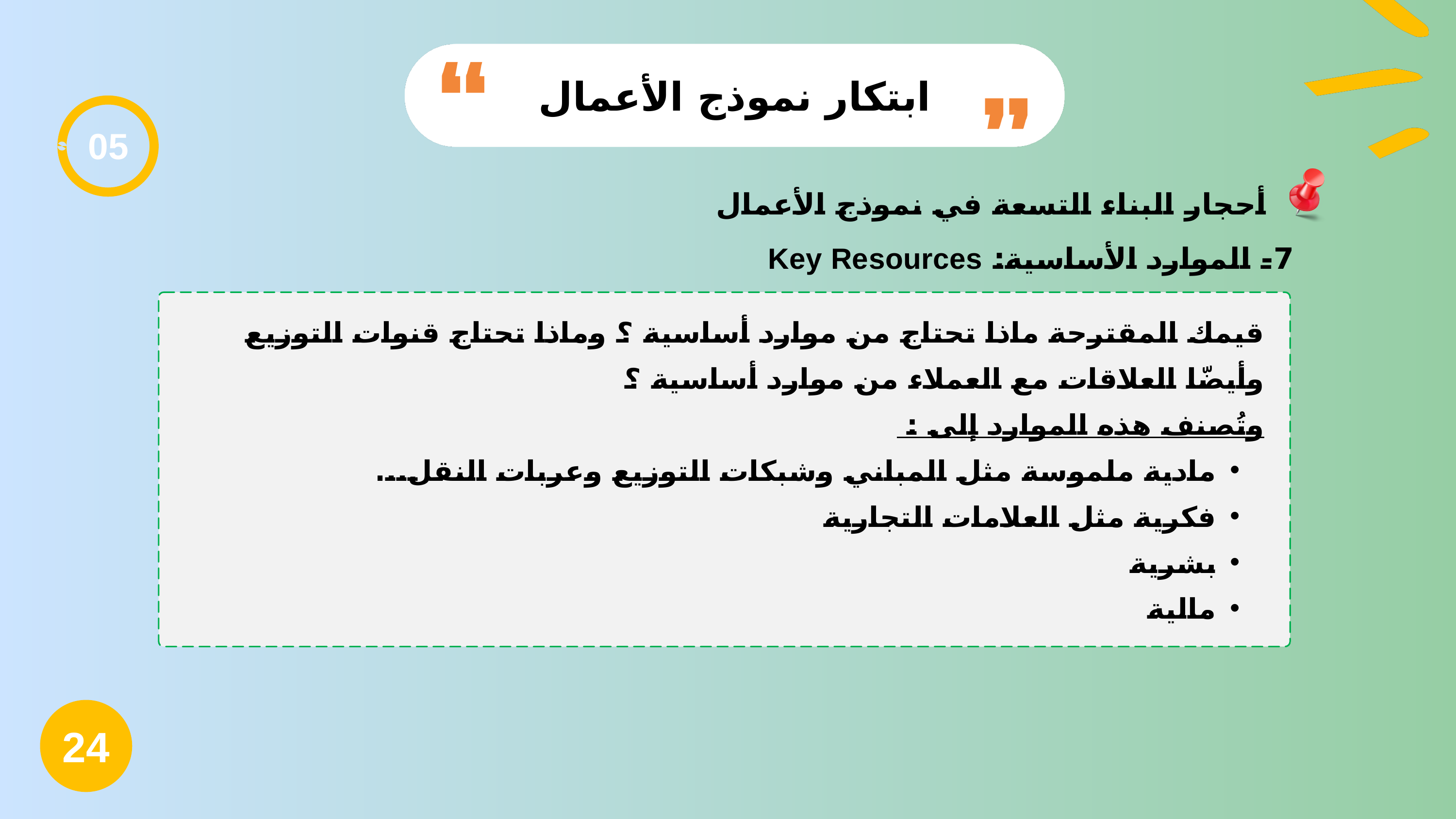

ابتكار نموذج الأعمال

05

أحجار البناء التسعة في نموذج الأعمال
7- الموارد الأساسية: Key Resources

قيمك المقترحة ماذا تحتاج من موارد أساسية ؟ وماذا تحتاج قنوات التوزيع وأيضّا العلاقات مع العملاء من موارد أساسية ؟
وتُصنف هذه الموارد إلى :
مادية ملموسة مثل المباني وشبكات التوزيع وعربات النقل...
فكرية مثل العلامات التجارية
بشرية
مالية

24